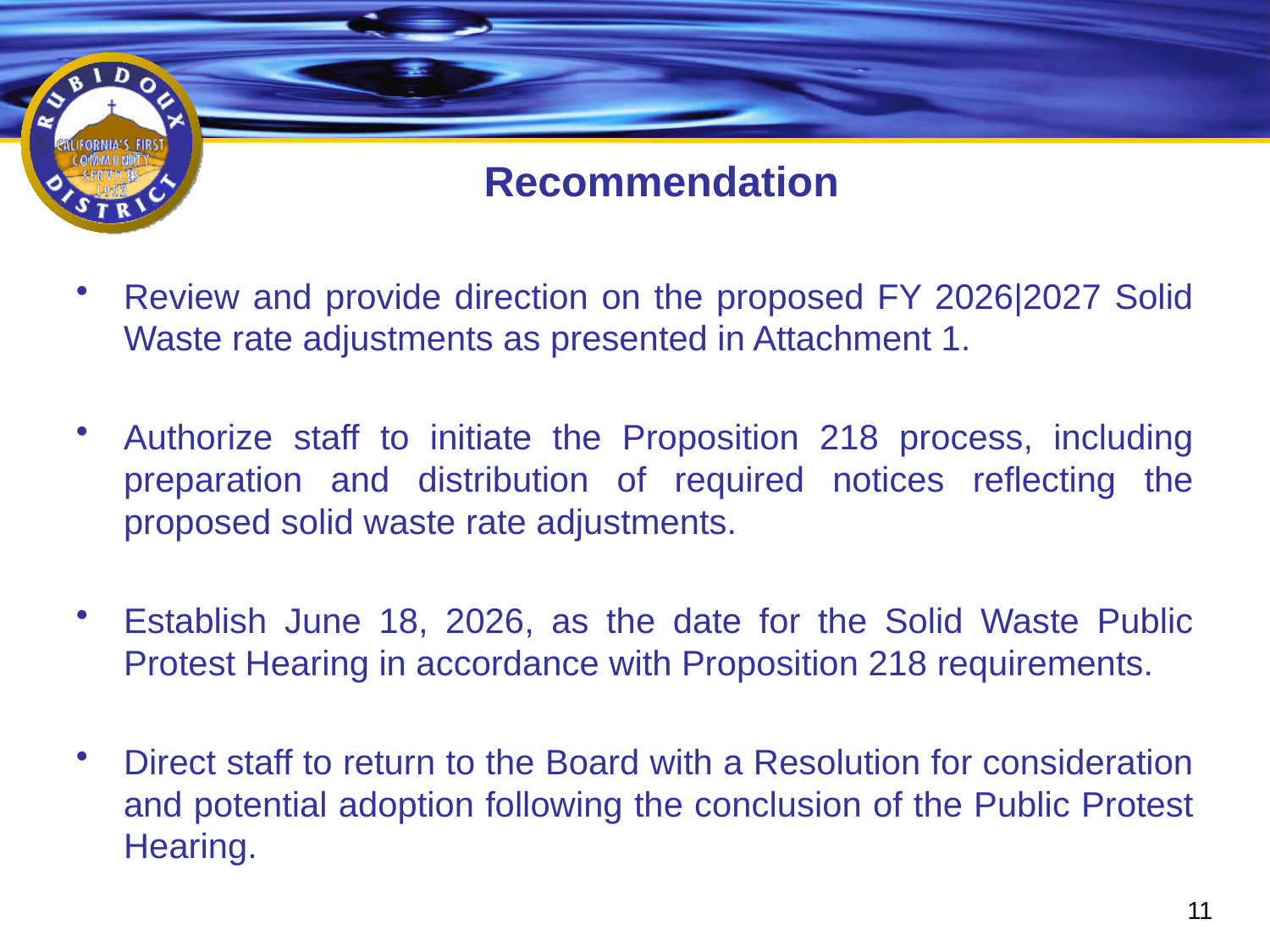

# Recommendation

Review and provide direction on the proposed FY 2026|2027 Solid Waste rate adjustments as presented in Attachment 1.

Authorize staff to initiate the Proposition 218 process, including preparation and distribution of required notices reflecting the proposed solid waste rate adjustments.

Establish June 18, 2026, as the date for the Solid Waste Public Protest Hearing in accordance with Proposition 218 requirements.

Direct staff to return to the Board with a Resolution for consideration and potential adoption following the conclusion of the Public Protest Hearing.

11